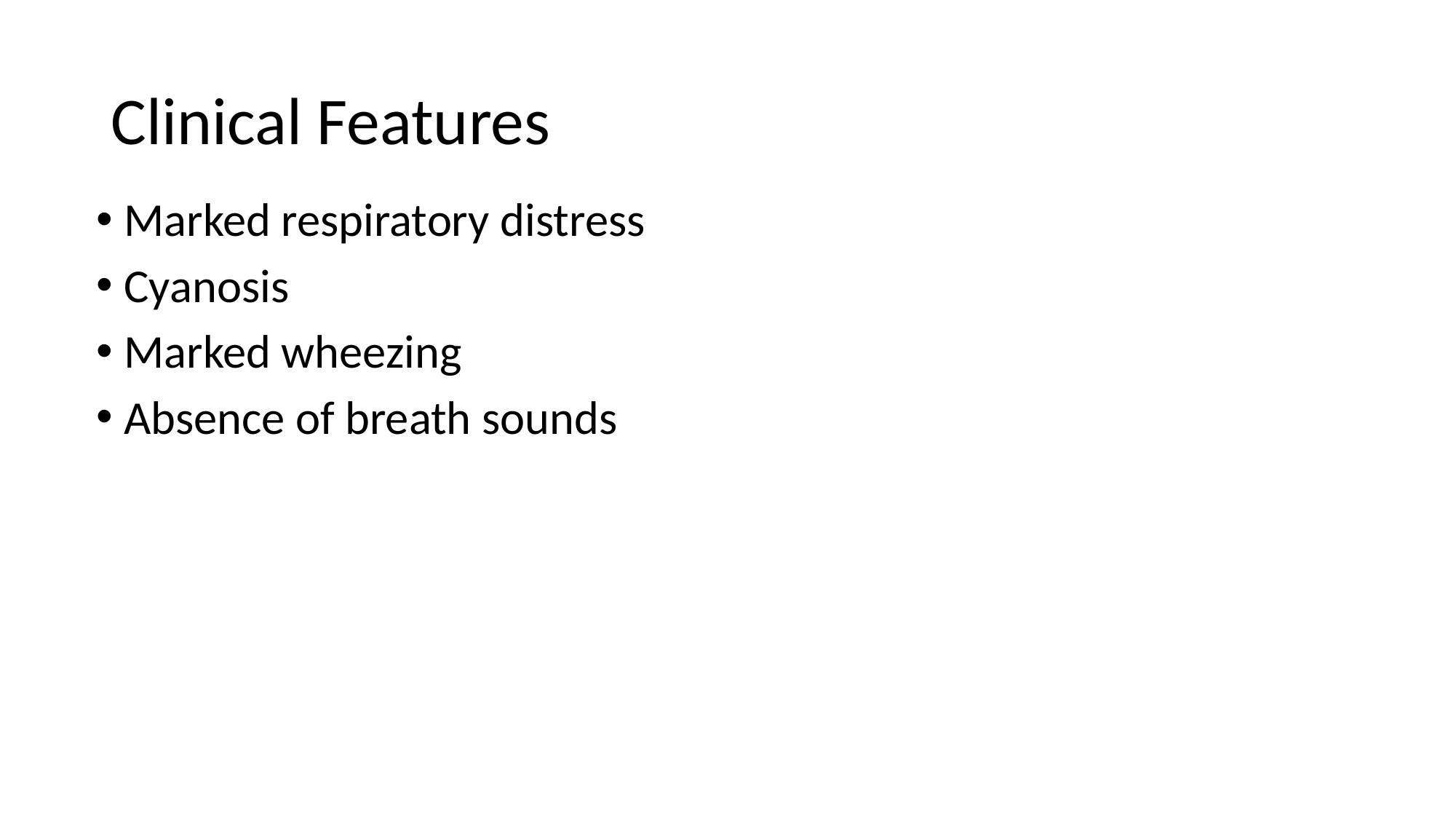

# Clinical Features
Marked respiratory distress
Cyanosis
Marked wheezing
Absence of breath sounds